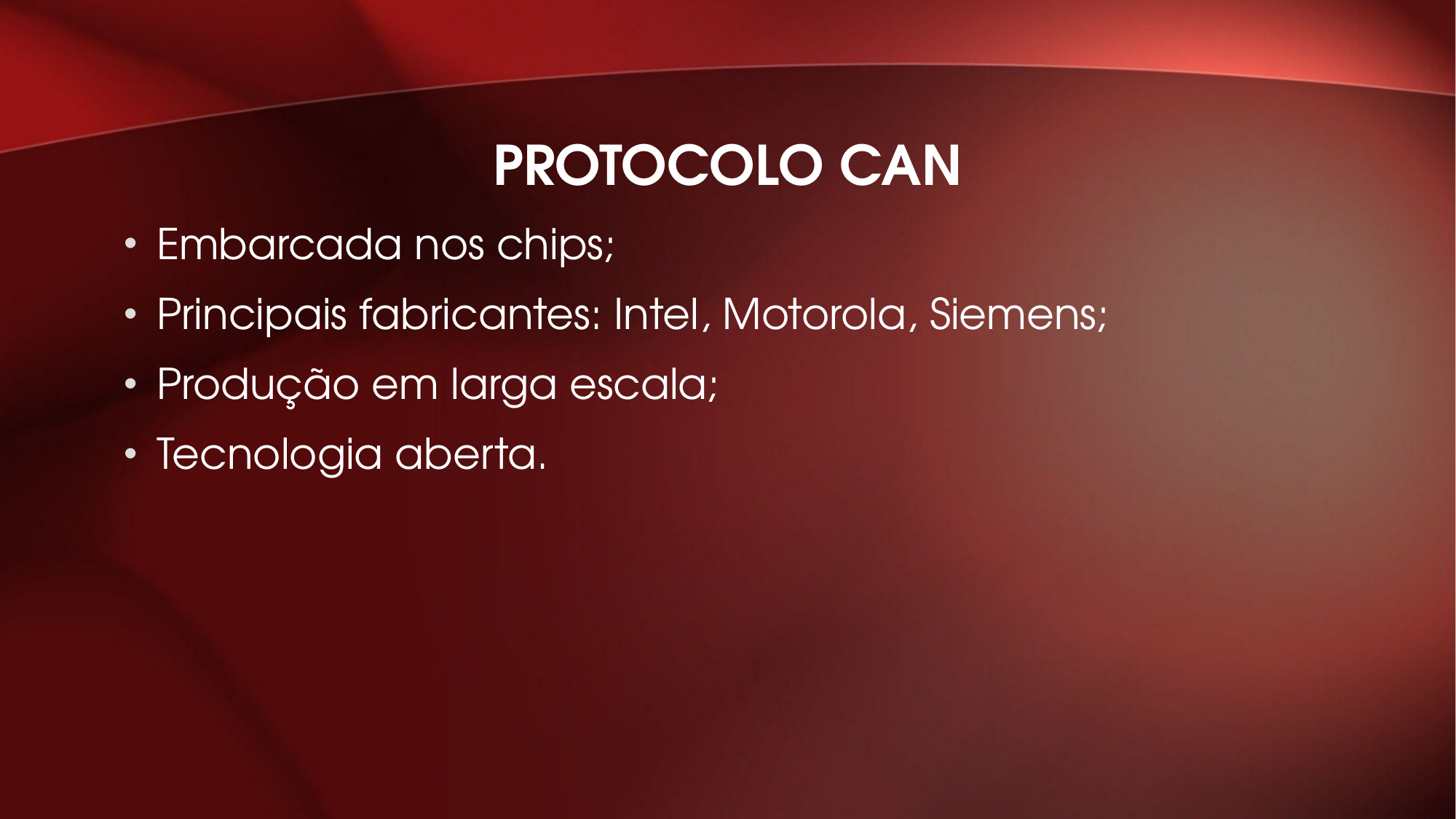

# Protocolo CAN
Embarcada nos chips;
Principais fabricantes: Intel, Motorola, Siemens;
Produção em larga escala;
Tecnologia aberta.